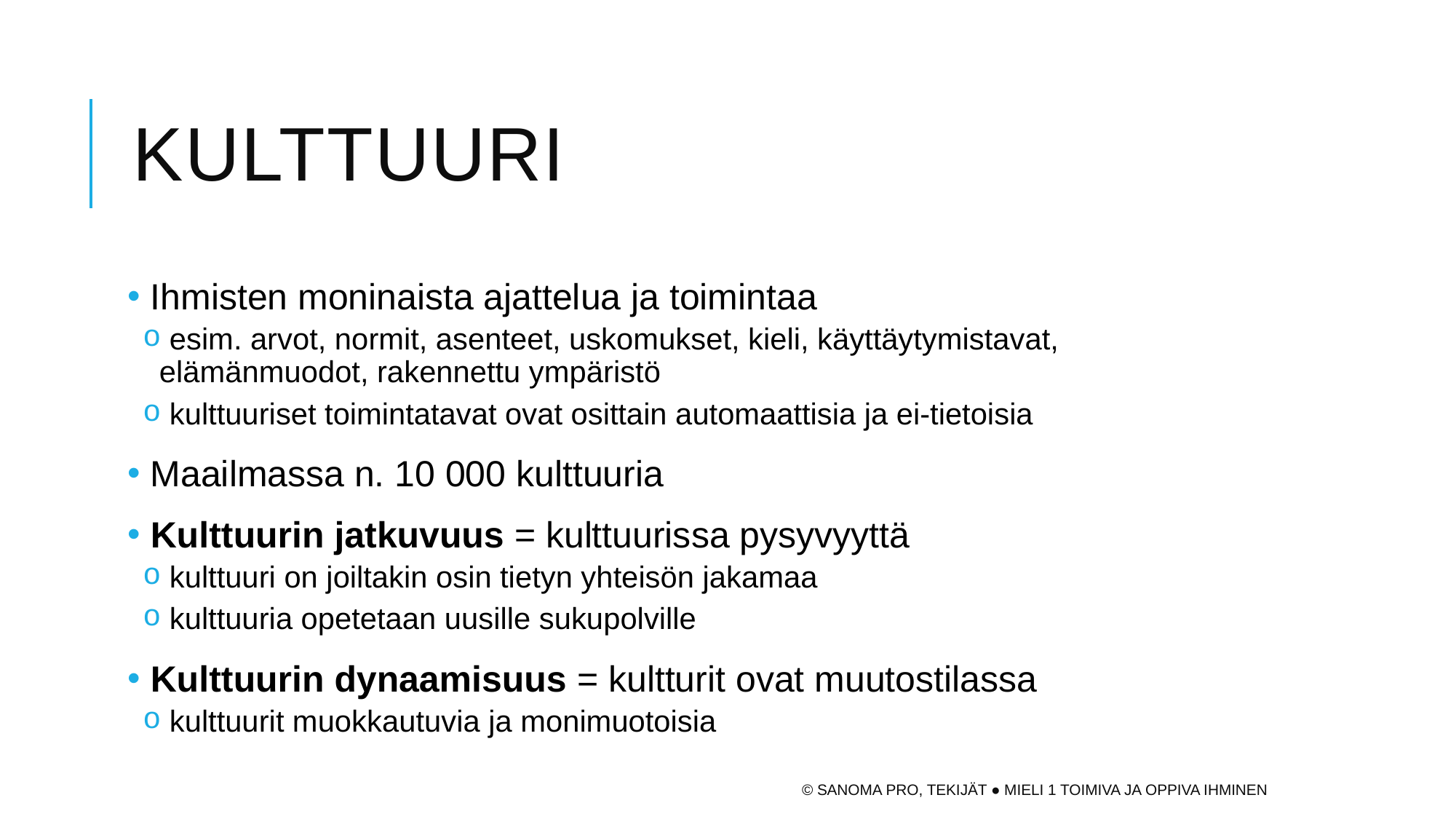

# Kulttuuri
 Ihmisten moninaista ajattelua ja toimintaa
 esim. arvot, normit, asenteet, uskomukset, kieli, käyttäytymistavat, elämänmuodot, rakennettu ympäristö
 kulttuuriset toimintatavat ovat osittain automaattisia ja ei-tietoisia
 Maailmassa n. 10 000 kulttuuria
 Kulttuurin jatkuvuus = kulttuurissa pysyvyyttä
 kulttuuri on joiltakin osin tietyn yhteisön jakamaa
 kulttuuria opetetaan uusille sukupolville
 Kulttuurin dynaamisuus = kultturit ovat muutostilassa
 kulttuurit muokkautuvia ja monimuotoisia

© Sanoma Pro, Tekijät ● Mieli 1 Toimiva ja oppiva ihminen